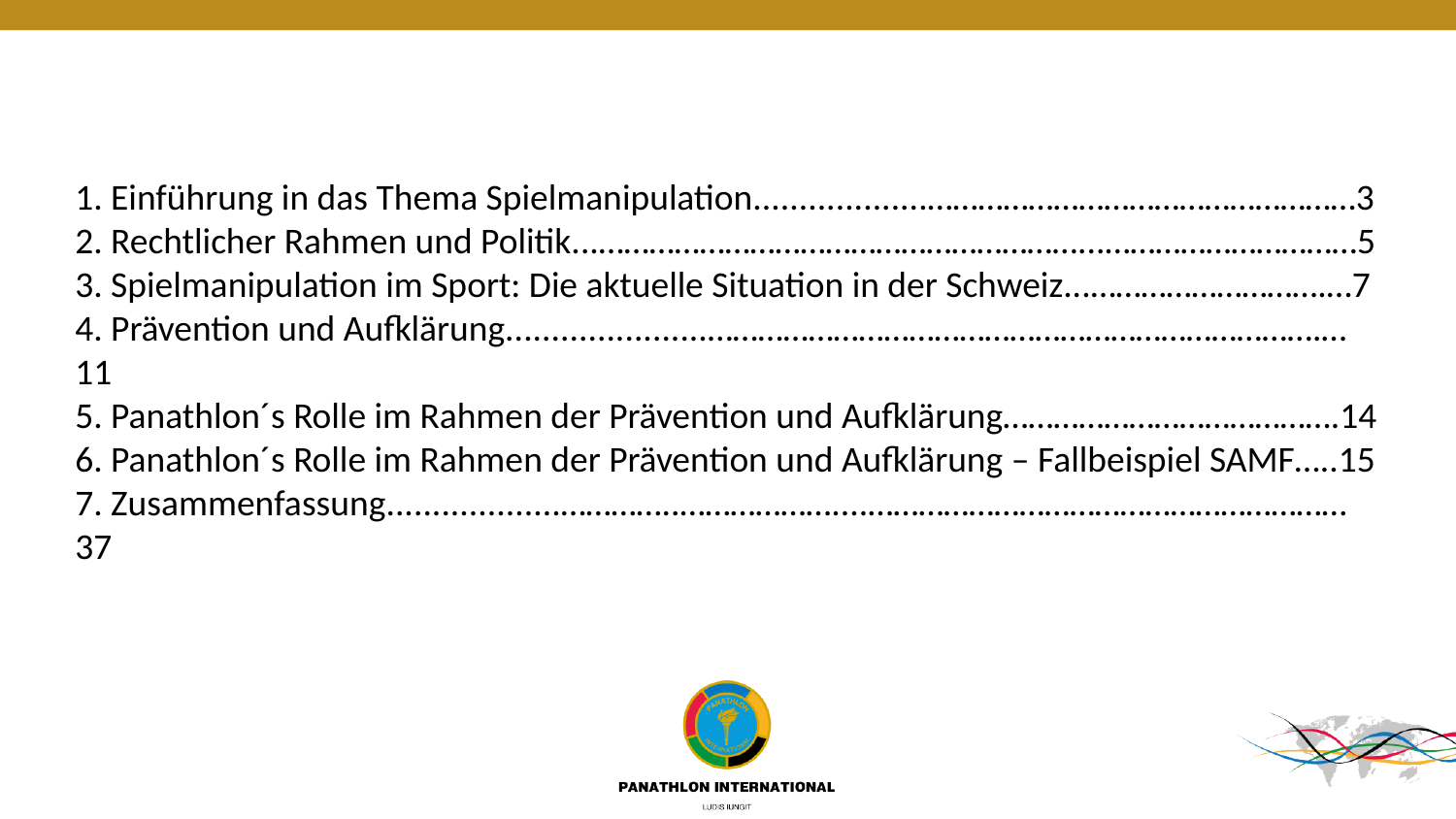

1. Einführung in das Thema Spielmanipulation...................……………………………………………3
2. Rechtlicher Rahmen und Politik...…………………………………………………...…………………………5
3. Spielmanipulation im Sport: Die aktuelle Situation in der Schweiz...……………………….…7
4. Prävention und Aufklärung......................……………………………………………………………….…11
5. Panathlon´s Rolle im Rahmen der Prävention und Aufklärung………………………………….14
6. Panathlon´s Rolle im Rahmen der Prävention und Aufklärung – Fallbeispiel SAMF…..15
7. Zusammenfassung...................…………..………………....…………………………………………………37